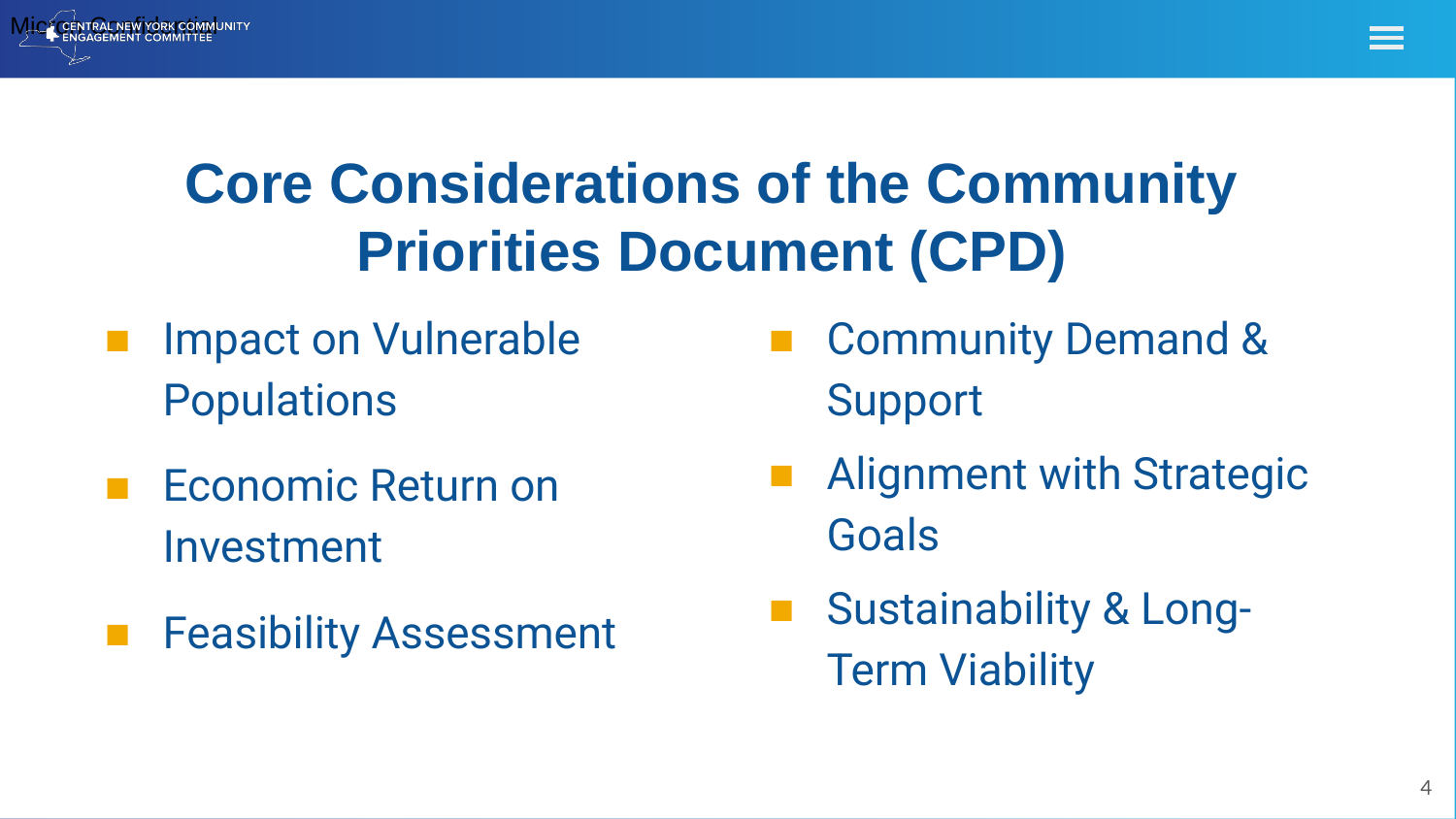

# Core Considerations of the Community Priorities Document (CPD)
Impact on Vulnerable Populations
Economic Return on Investment
Feasibility Assessment
Community Demand & Support
Alignment with Strategic Goals
Sustainability & Long-Term Viability
4